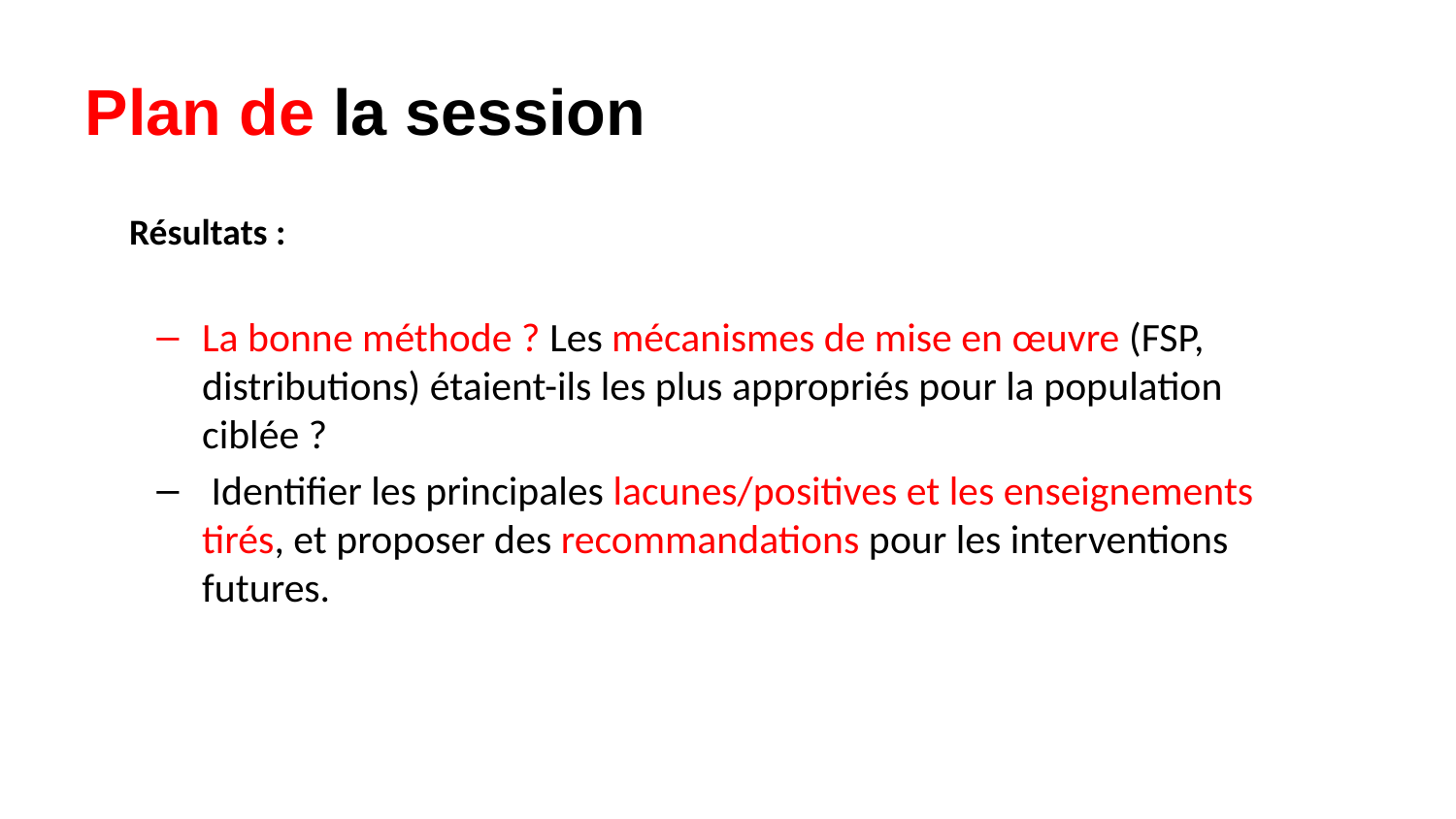

# Plan de la session
Résultats :

La bonne méthode ? Les mécanismes de mise en œuvre (FSP, distributions) étaient-ils les plus appropriés pour la population ciblée ?
 Identifier les principales lacunes/positives et les enseignements tirés, et proposer des recommandations pour les interventions futures.